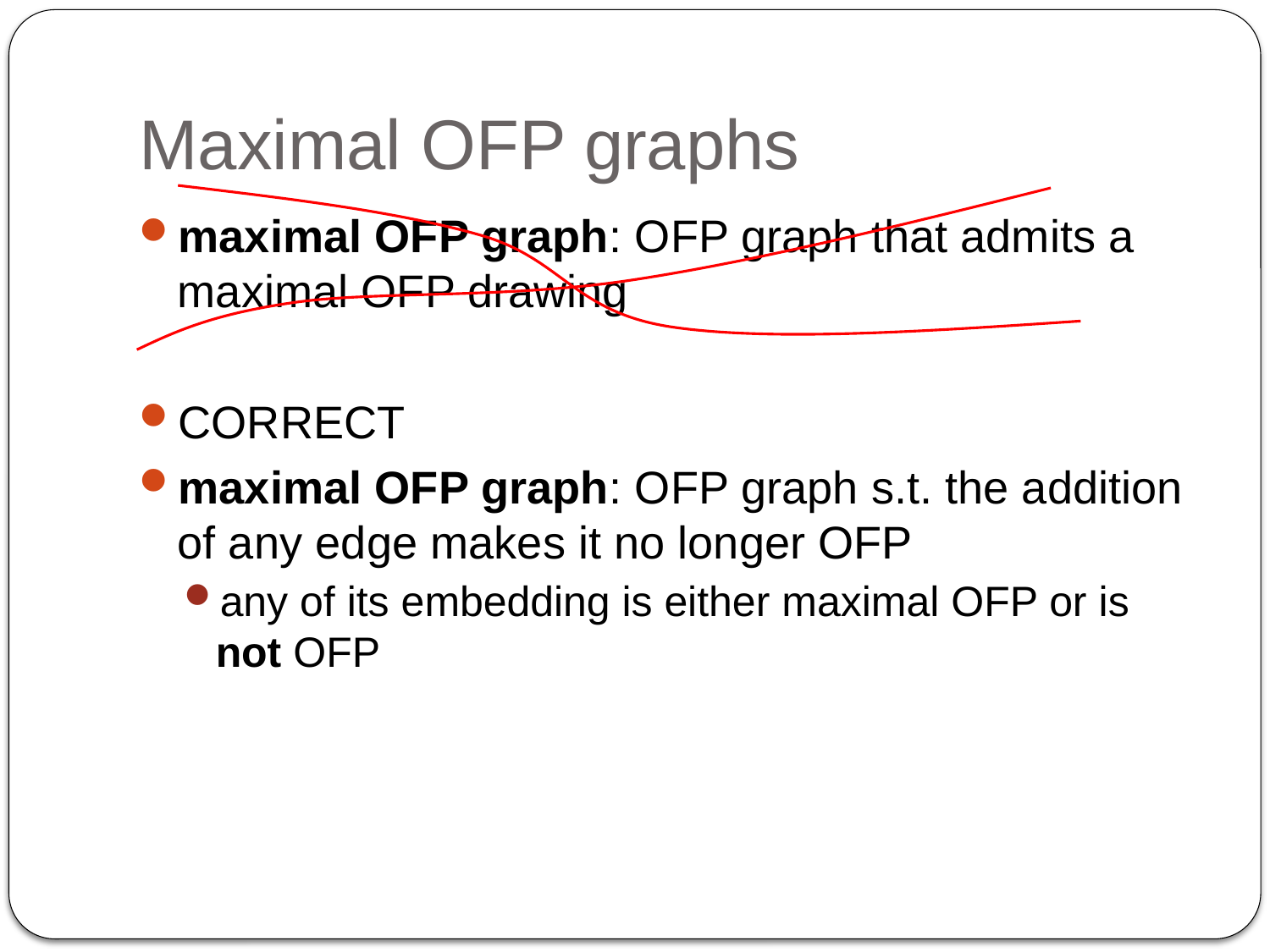

# Maximal OFP graphs

maximal OFP graph: OFP graph that admits a maximal OFP drawing

CORRECT
maximal OFP graph: OFP graph s.t. the addition of any edge makes it no longer OFP
any of its embedding is either maximal OFP or is not OFP